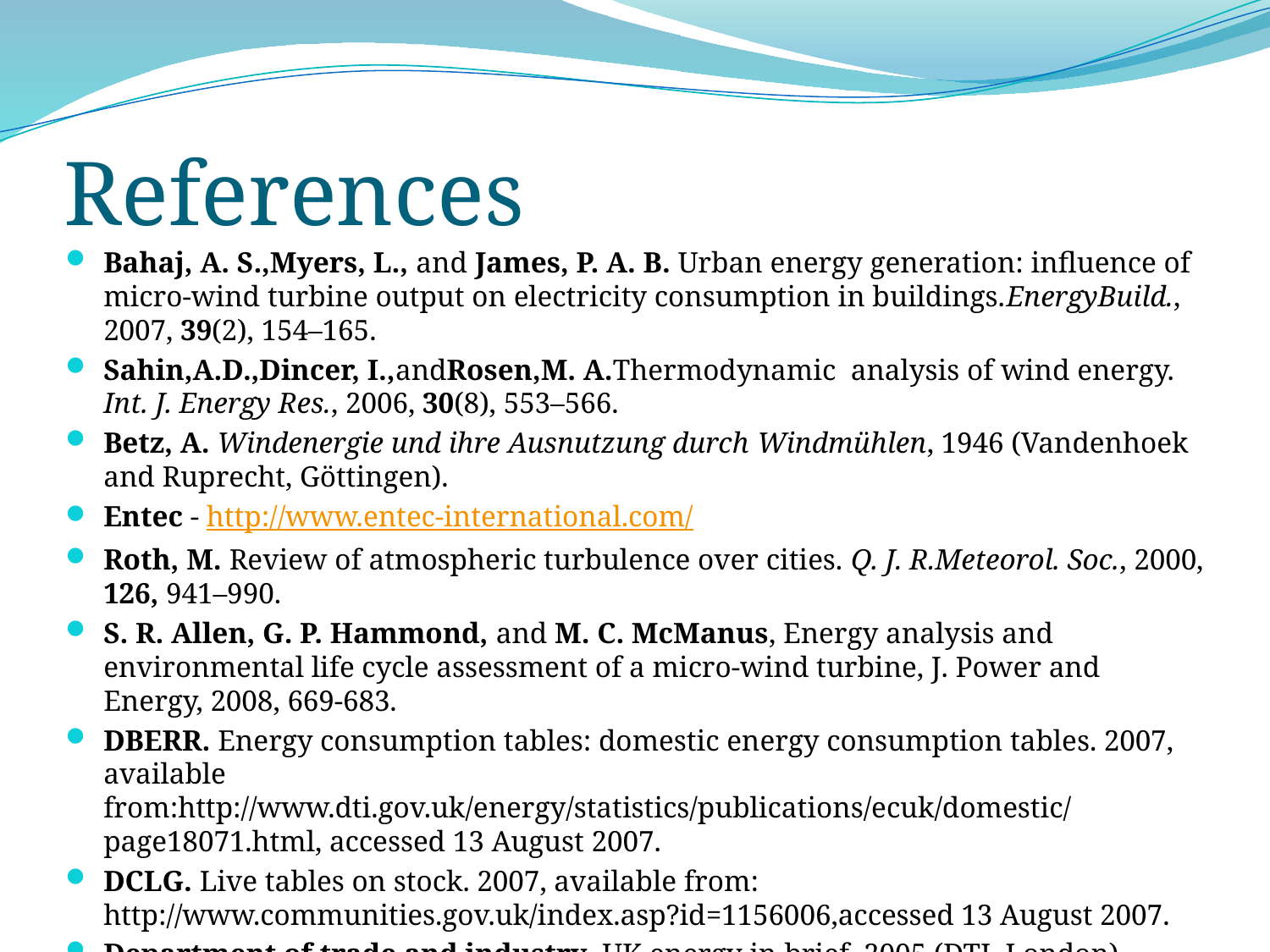

# References
Bahaj, A. S.,Myers, L., and James, P. A. B. Urban energy generation: influence of micro-wind turbine output on electricity consumption in buildings.EnergyBuild., 2007, 39(2), 154–165.
Sahin,A.D.,Dincer, I.,andRosen,M. A.Thermodynamic  analysis of wind energy. Int. J. Energy Res., 2006, 30(8), 553–566.
Betz, A. Windenergie und ihre Ausnutzung durch Windmühlen, 1946 (Vandenhoek and Ruprecht, Göttingen).
Entec - http://www.entec-international.com/
Roth, M. Review of atmospheric turbulence over cities. Q. J. R.Meteorol. Soc., 2000, 126, 941–990.
S. R. Allen, G. P. Hammond, and M. C. McManus, Energy analysis and environmental life cycle assessment of a micro-wind turbine, J. Power and Energy, 2008, 669-683.
DBERR. Energy consumption tables: domestic energy consumption tables. 2007, available from:http://www.dti.gov.uk/energy/statistics/publications/ecuk/domestic/page18071.html, accessed 13 August 2007.
DCLG. Live tables on stock. 2007, available from: http://www.communities.gov.uk/index.asp?id=1156006,accessed 13 August 2007.
Department of trade and industry, UK energy in brief, 2005 (DTI, London).